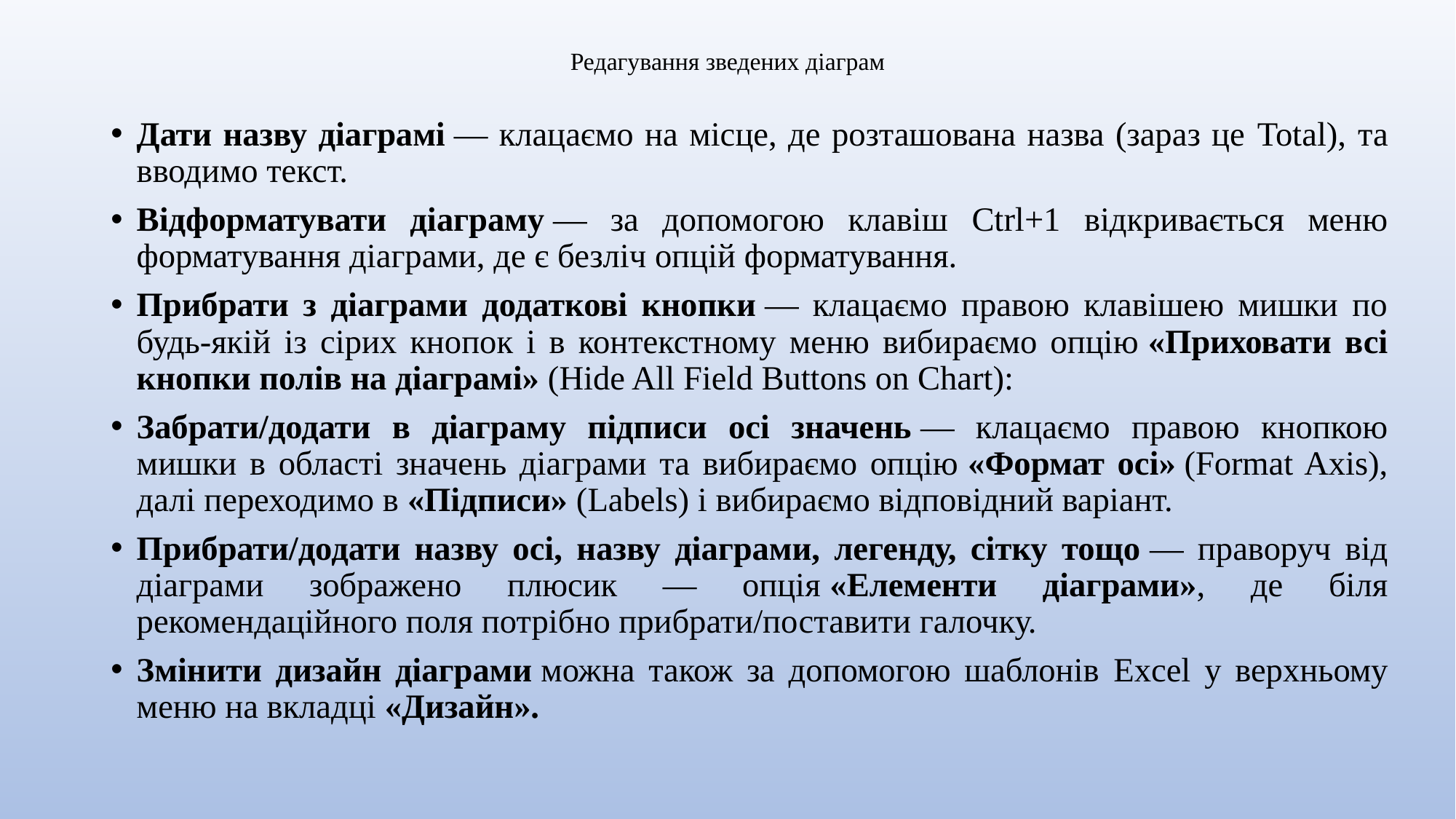

# Редагування зведених діаграм
Дати назву діаграмі — клацаємо на місце, де розташована назва (зараз це Total), та вводимо текст.
Відформатувати діаграму — за допомогою клавіш Ctrl+1 відкривається меню форматування діаграми, де є безліч опцій форматування.
Прибрати з діаграми додаткові кнопки — клацаємо правою клавішею мишки по будь-якій із сірих кнопок і в контекстному меню вибираємо опцію «Приховати всі кнопки полів на діаграмі» (Hide All Field Buttons on Chart):
Забрати/додати в діаграму підписи осі значень — клацаємо правою кнопкою мишки в області значень діаграми та вибираємо опцію «Формат осі» (Format Axis), далі переходимо в «Підписи» (Labels) і вибираємо відповідний варіант.
Прибрати/додати назву осі, назву діаграми, легенду, сітку тощо — праворуч від діаграми зображено плюсик — опція «Елементи діаграми», де біля рекомендаційного поля потрібно прибрати/поставити галочку.
Змінити дизайн діаграми можна також за допомогою шаблонів Excel у верхньому меню на вкладці «Дизайн».